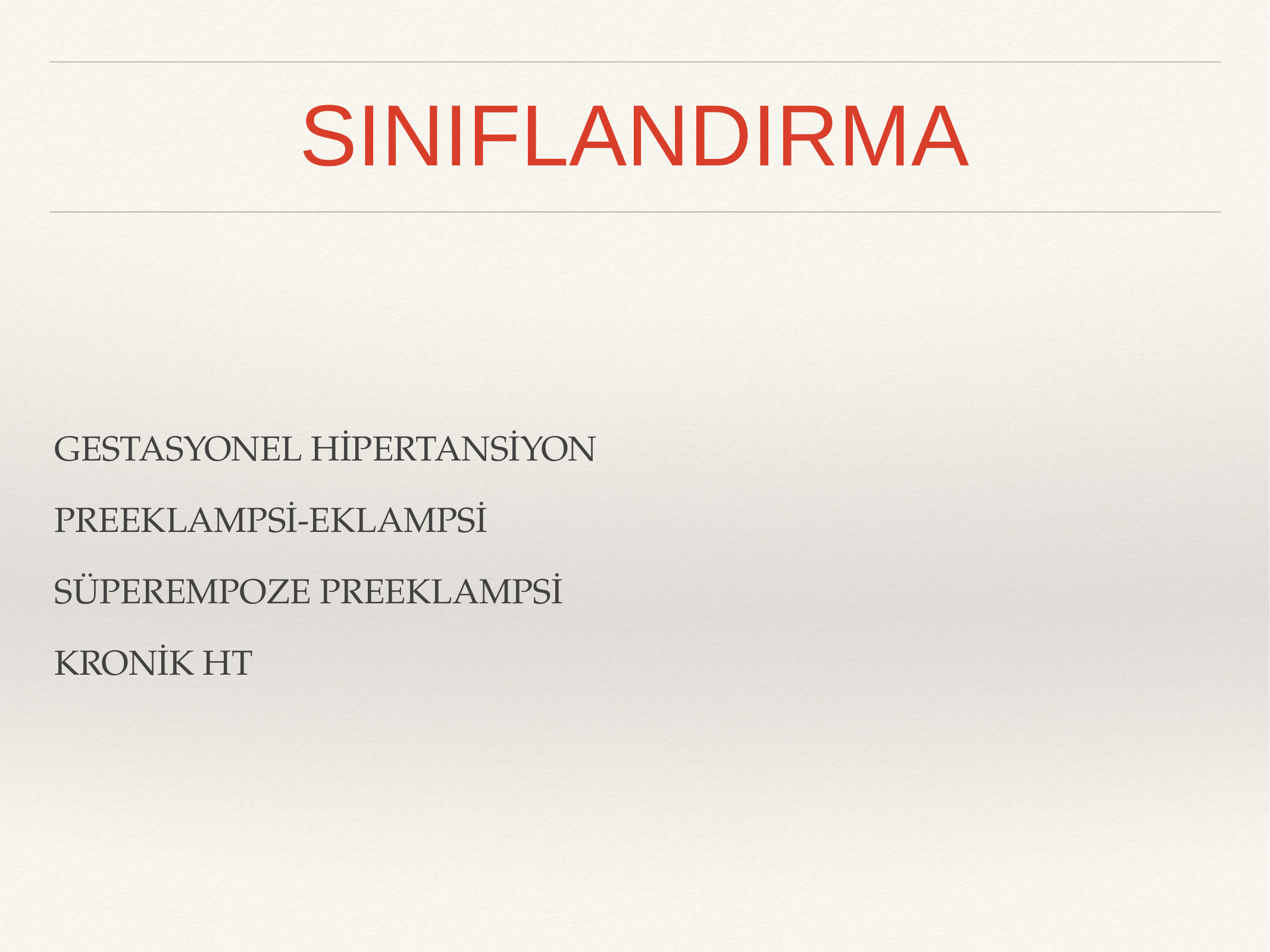

# SINIFLANDIRMA
GESTASYONEL HİPERTANSİYON
PREEKLAMPSİ-EKLAMPSİ
SÜPEREMPOZE PREEKLAMPSİ
KRONİK HT